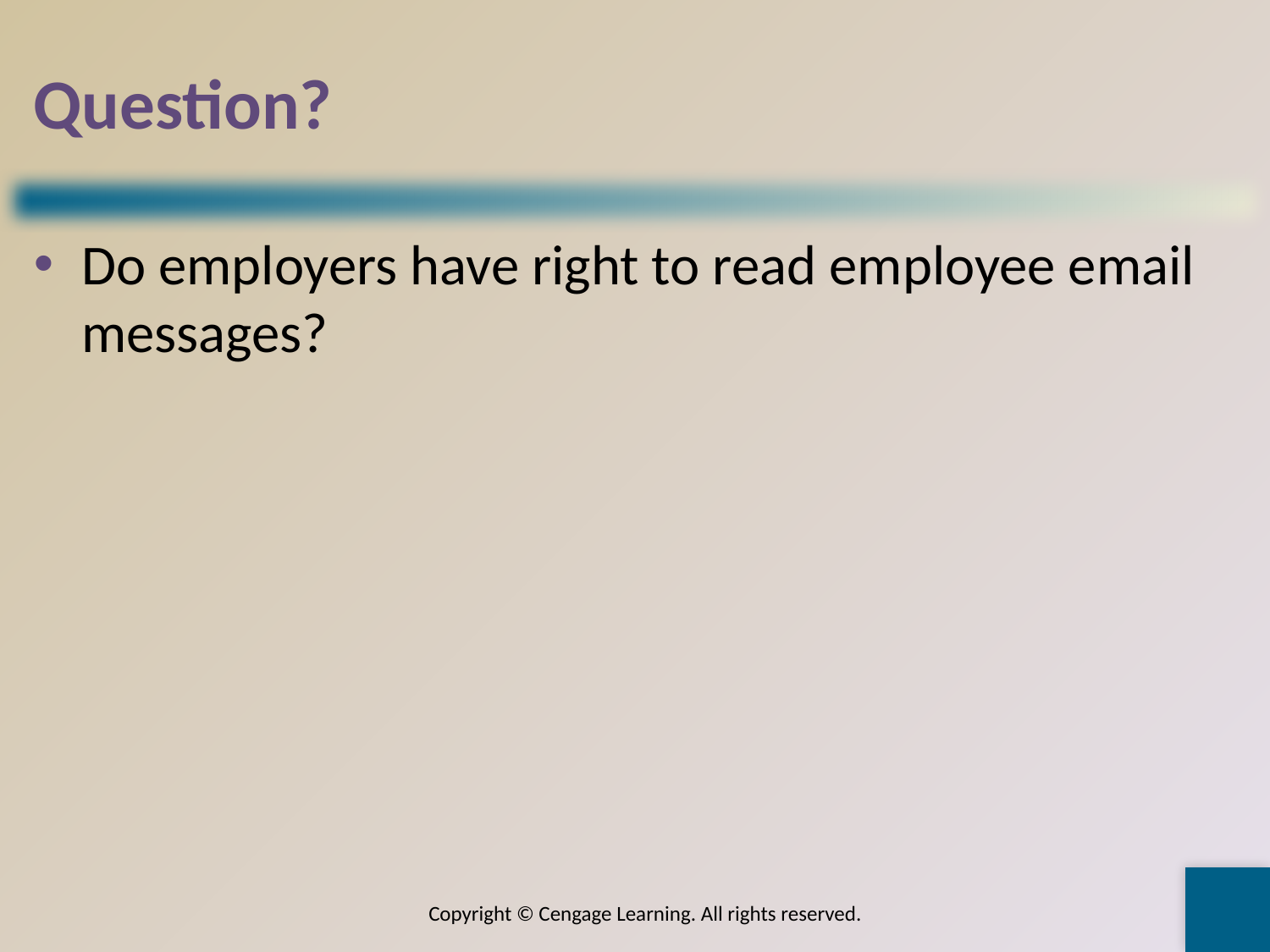

# Question?
Do employers have right to read employee email messages?
Copyright © Cengage Learning. All rights reserved.